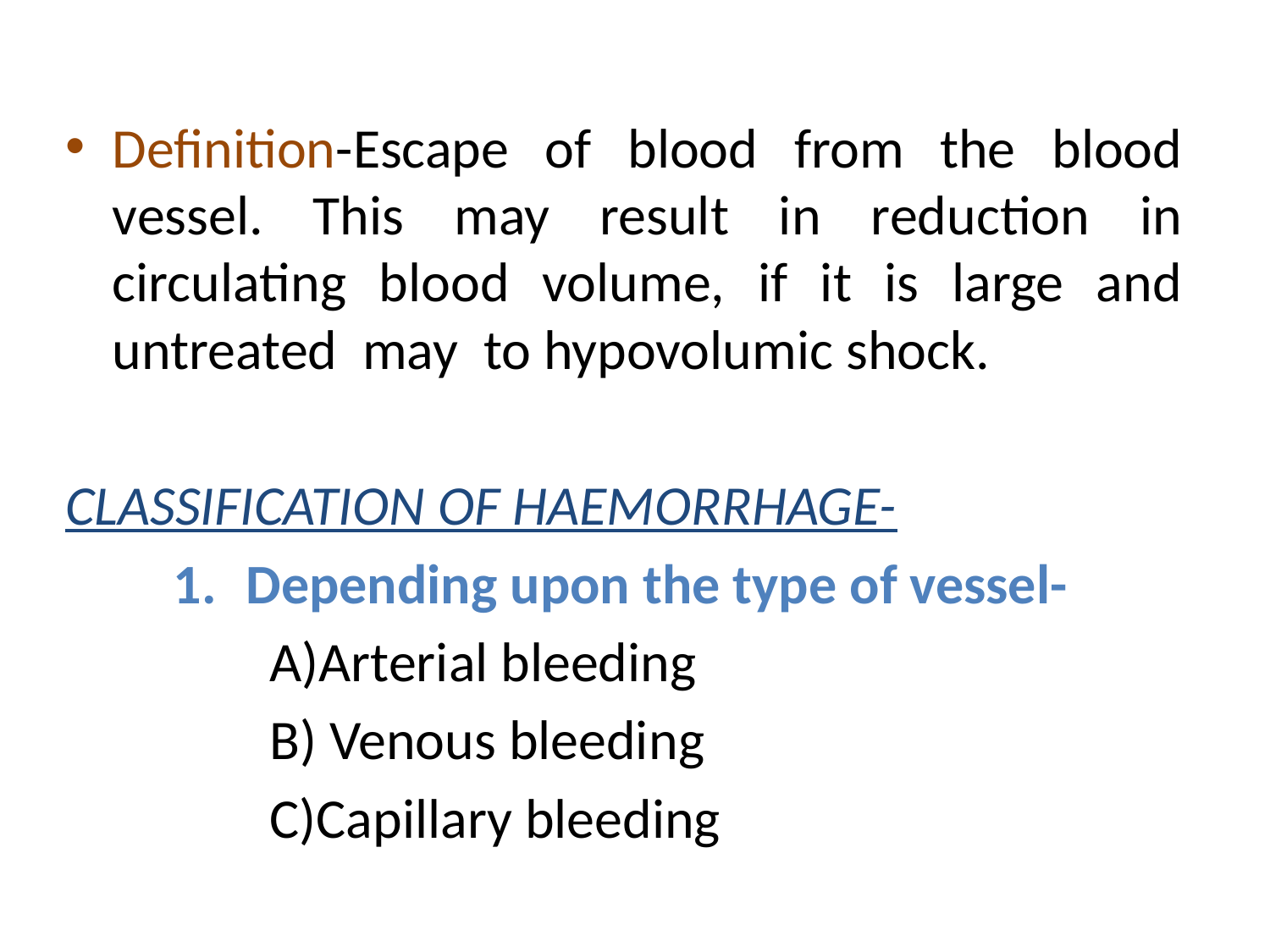

Definition-Escape of blood from the blood vessel. This may result in reduction in circulating blood volume, if it is large and untreated  may  to hypovolumic shock.

CLASSIFICATION OF HAEMORRHAGE-
Depending upon the type of vessel-
A)Arterial bleeding
B) Venous bleeding
C)Capillary bleeding